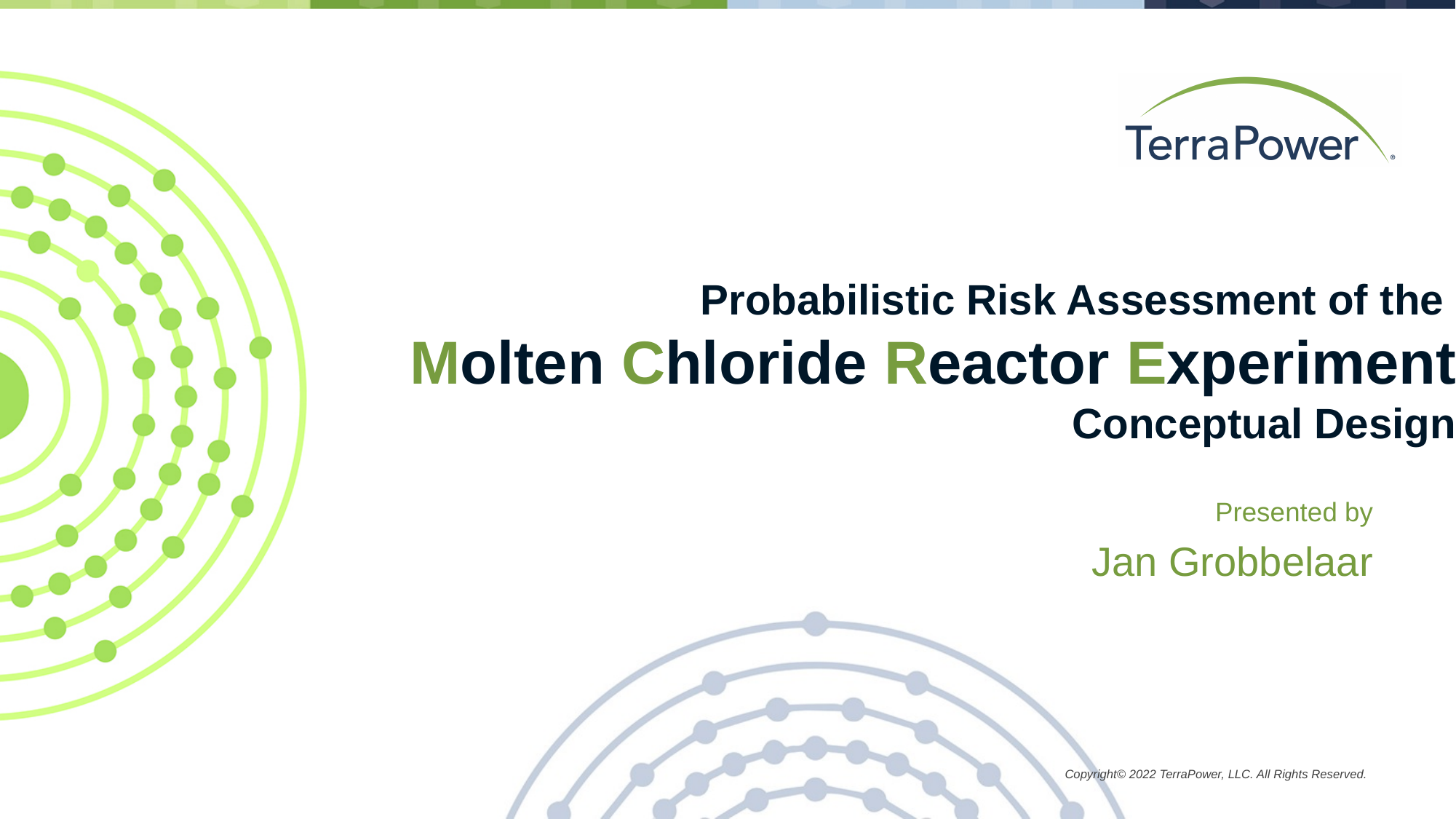

# Probabilistic Risk Assessment of the Molten Chloride Reactor Experiment Conceptual Design
Presented by
Jan Grobbelaar